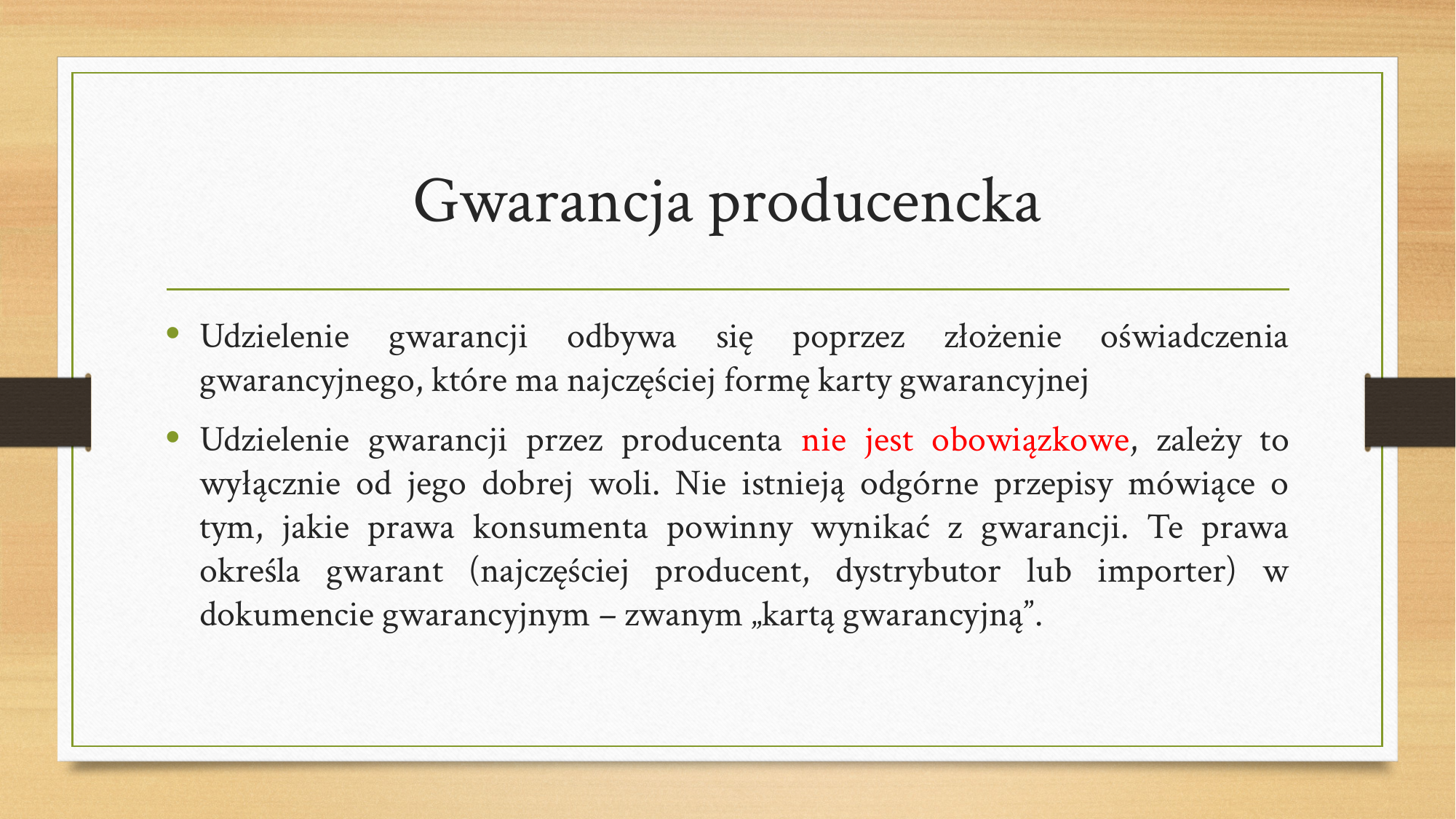

# Gwarancja producencka
Udzielenie gwarancji odbywa się poprzez złożenie oświadczenia gwarancyjnego, które ma najczęściej formę karty gwarancyjnej
Udzielenie gwarancji przez producenta nie jest obowiązkowe, zależy to wyłącznie od jego dobrej woli. Nie istnieją odgórne przepisy mówiące o tym, jakie prawa konsumenta powinny wynikać z gwarancji. Te prawa określa gwarant (najczęściej producent, dystrybutor lub importer) w dokumencie gwarancyjnym – zwanym „kartą gwarancyjną”.